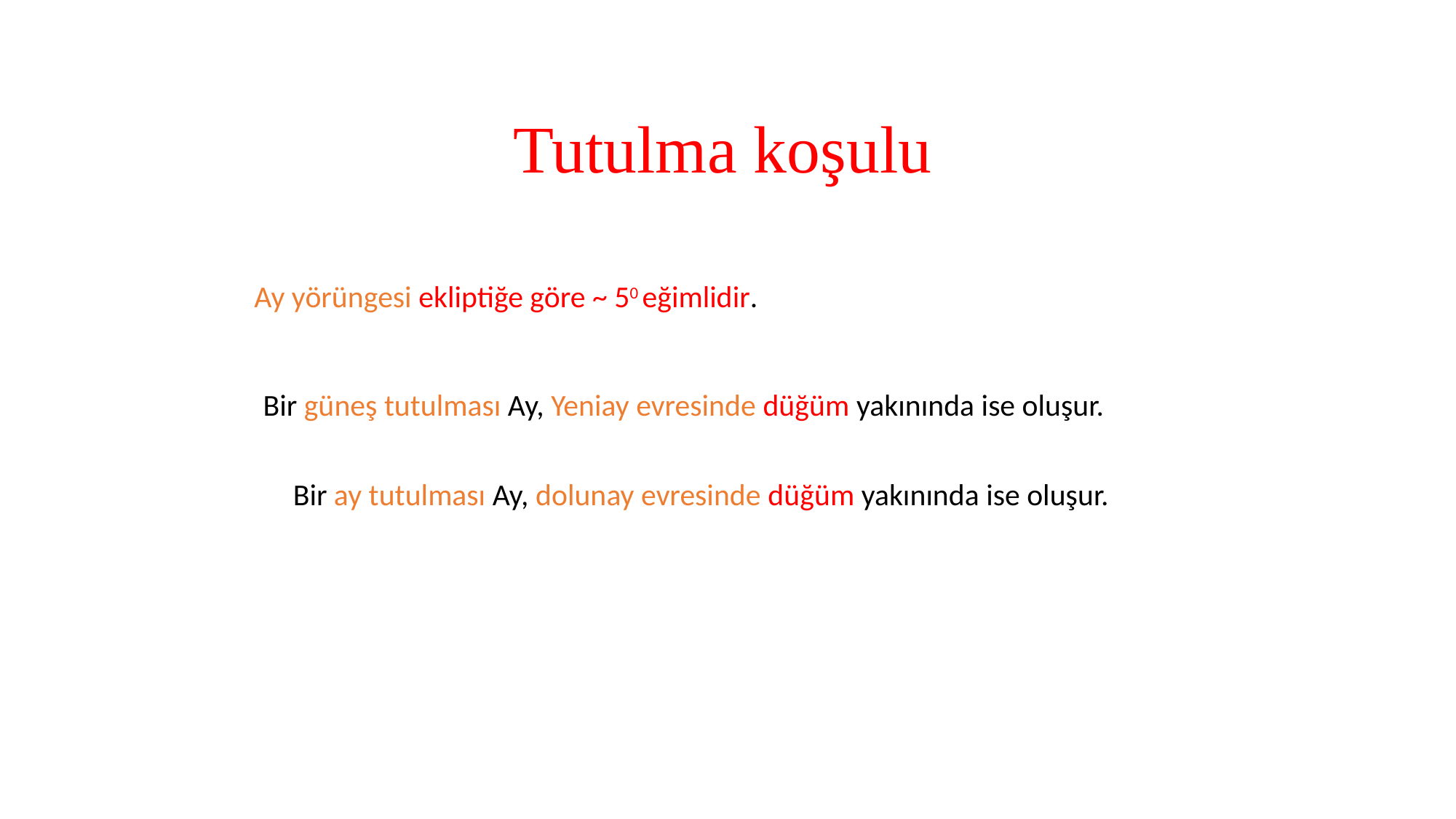

Tutulma koşulu
0
Ay yörüngesi ekliptiğe göre ~ 50 eğimlidir.
 Bir güneş tutulması Ay, Yeniay evresinde düğüm yakınında ise oluşur.

Bir ay tutulması Ay, dolunay evresinde düğüm yakınında ise oluşur.